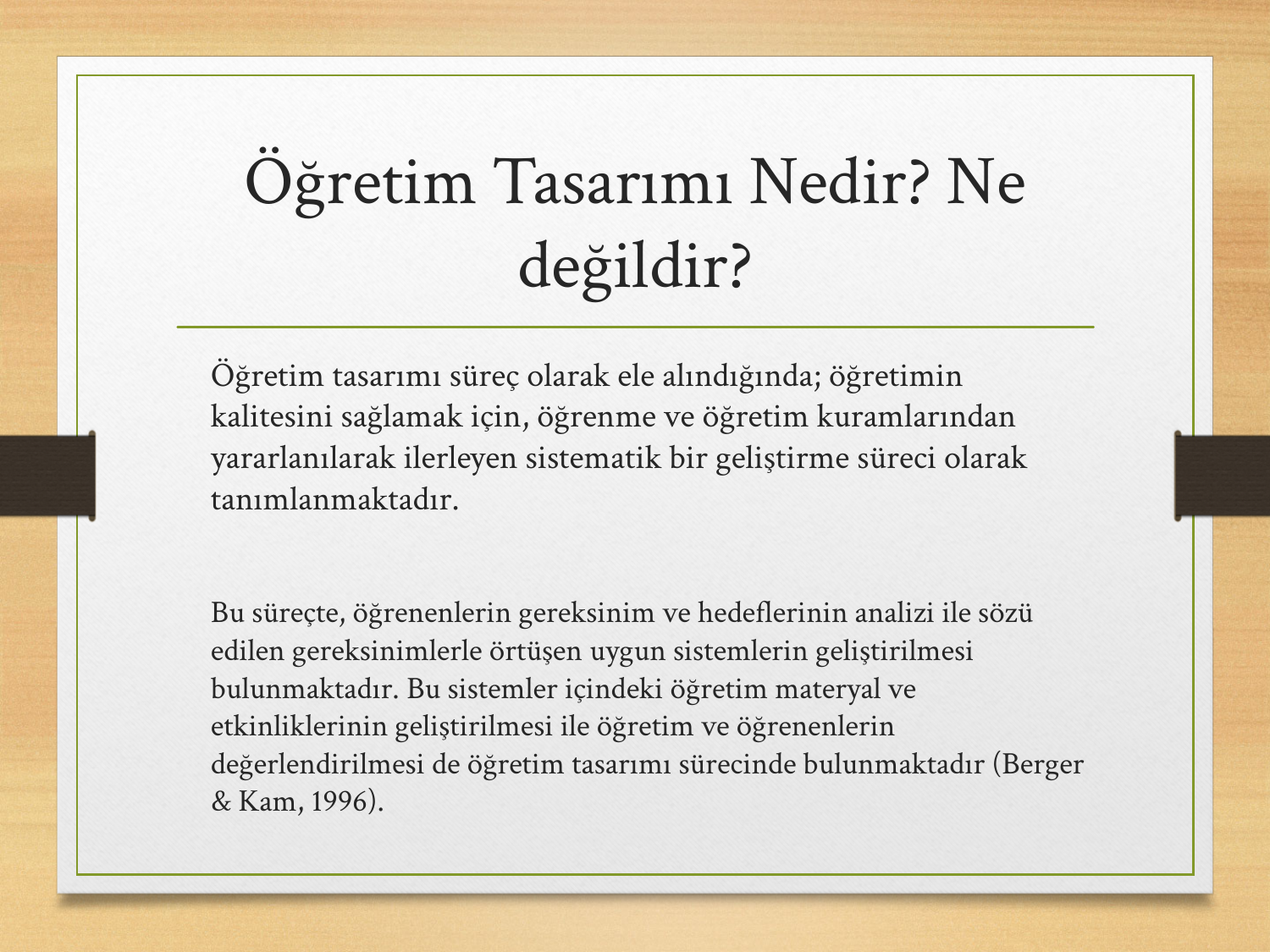

# Öğretim Tasarımı Nedir? Ne değildir?
	Öğretim tasarımı süreç olarak ele alındığında; öğretimin kalitesini sağlamak için, öğrenme ve öğretim kuramlarından yararlanılarak ilerleyen sistematik bir geliştirme süreci olarak tanımlanmaktadır.

	Bu süreçte, öğrenenlerin gereksinim ve hedeflerinin analizi ile sözü edilen gereksinimlerle örtüşen uygun sistemlerin geliştirilmesi bulunmaktadır. Bu sistemler içindeki öğretim materyal ve etkinliklerinin geliştirilmesi ile öğretim ve öğrenenlerin değerlendirilmesi de öğretim tasarımı sürecinde bulunmaktadır (Berger & Kam, 1996).